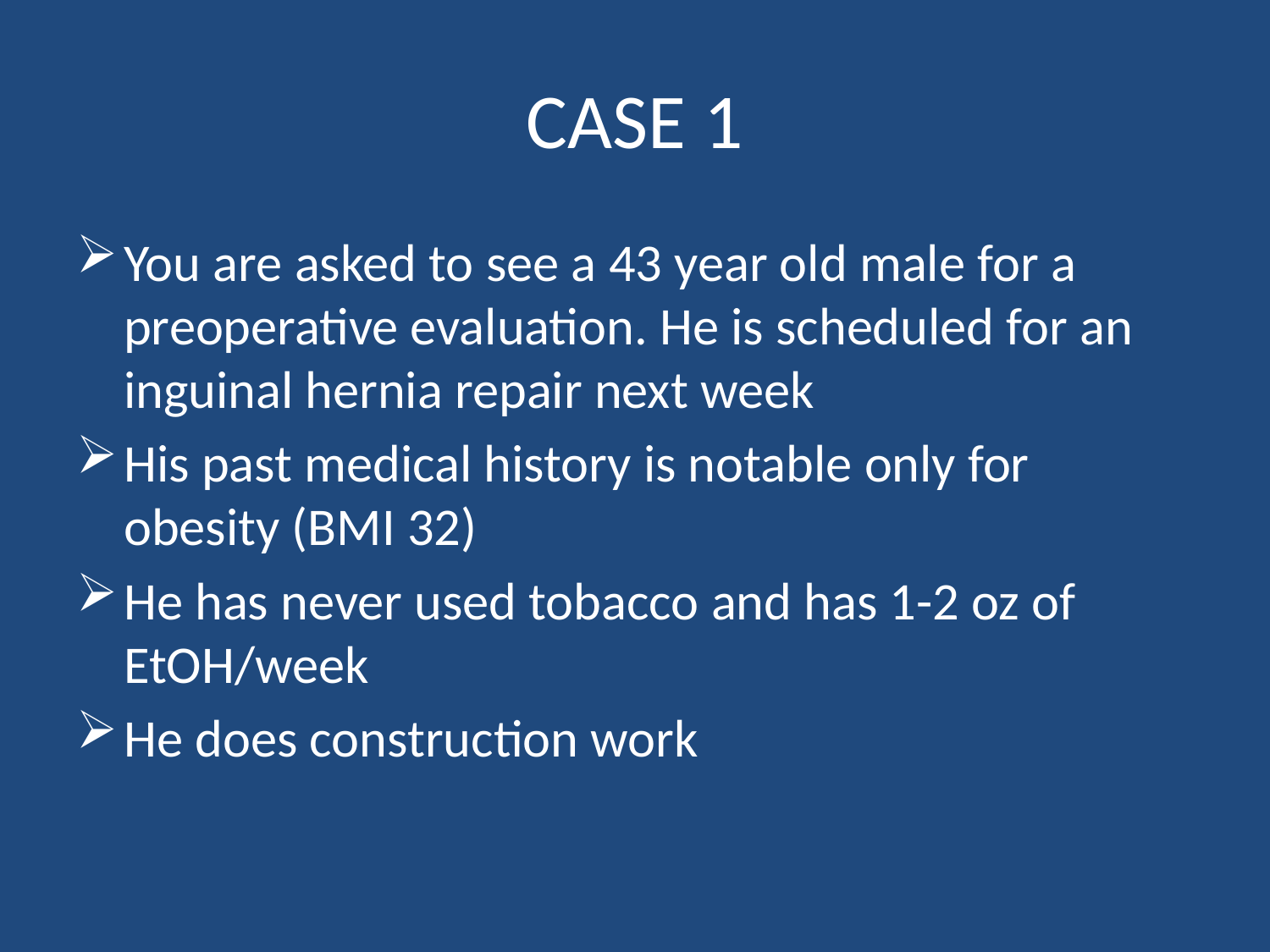

# CASE 1
You are asked to see a 43 year old male for a preoperative evaluation. He is scheduled for an inguinal hernia repair next week
His past medical history is notable only for obesity (BMI 32)
He has never used tobacco and has 1-2 oz of EtOH/week
He does construction work